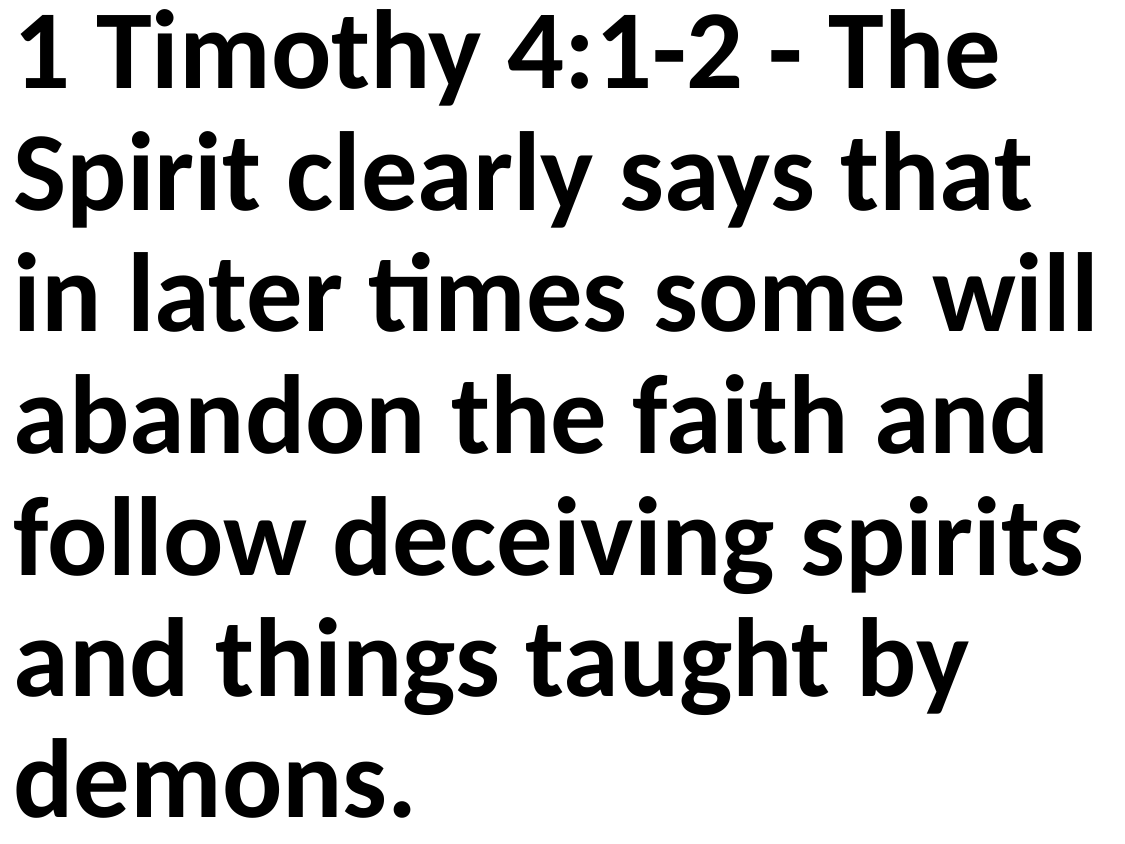

1 Timothy 4:1-2 - The Spirit clearly says that in later times some will abandon the faith and follow deceiving spirits and things taught by demons.

Such teachings come through hypocritical liars, whose consciences have been seared as with a hot iron.